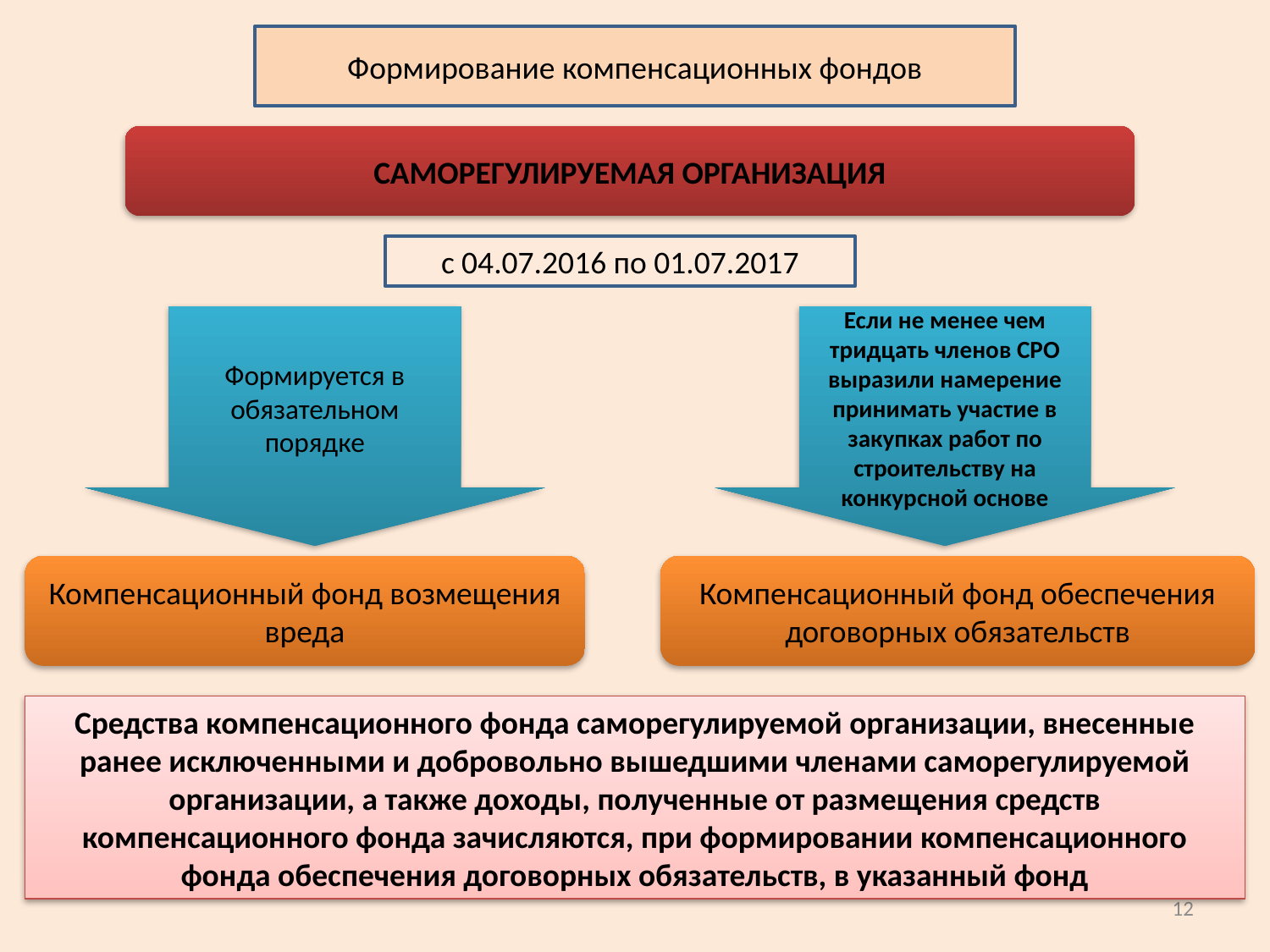

Формирование компенсационных фондов
САМОРЕГУЛИРУЕМАЯ ОРГАНИЗАЦИЯ
с 04.07.2016 по 01.07.2017
Формируется в обязательном порядке
Если не менее чем тридцать членов СРО выразили намерение принимать участие в закупках работ по строительству на конкурсной основе
Компенсационный фонд возмещения вреда
Компенсационный фонд обеспечения договорных обязательств
Средства компенсационного фонда саморегулируемой организации, внесенные ранее исключенными и добровольно вышедшими членами саморегулируемой организации, а также доходы, полученные от размещения средств компенсационного фонда зачисляются, при формировании компенсационного фонда обеспечения договорных обязательств, в указанный фонд
12